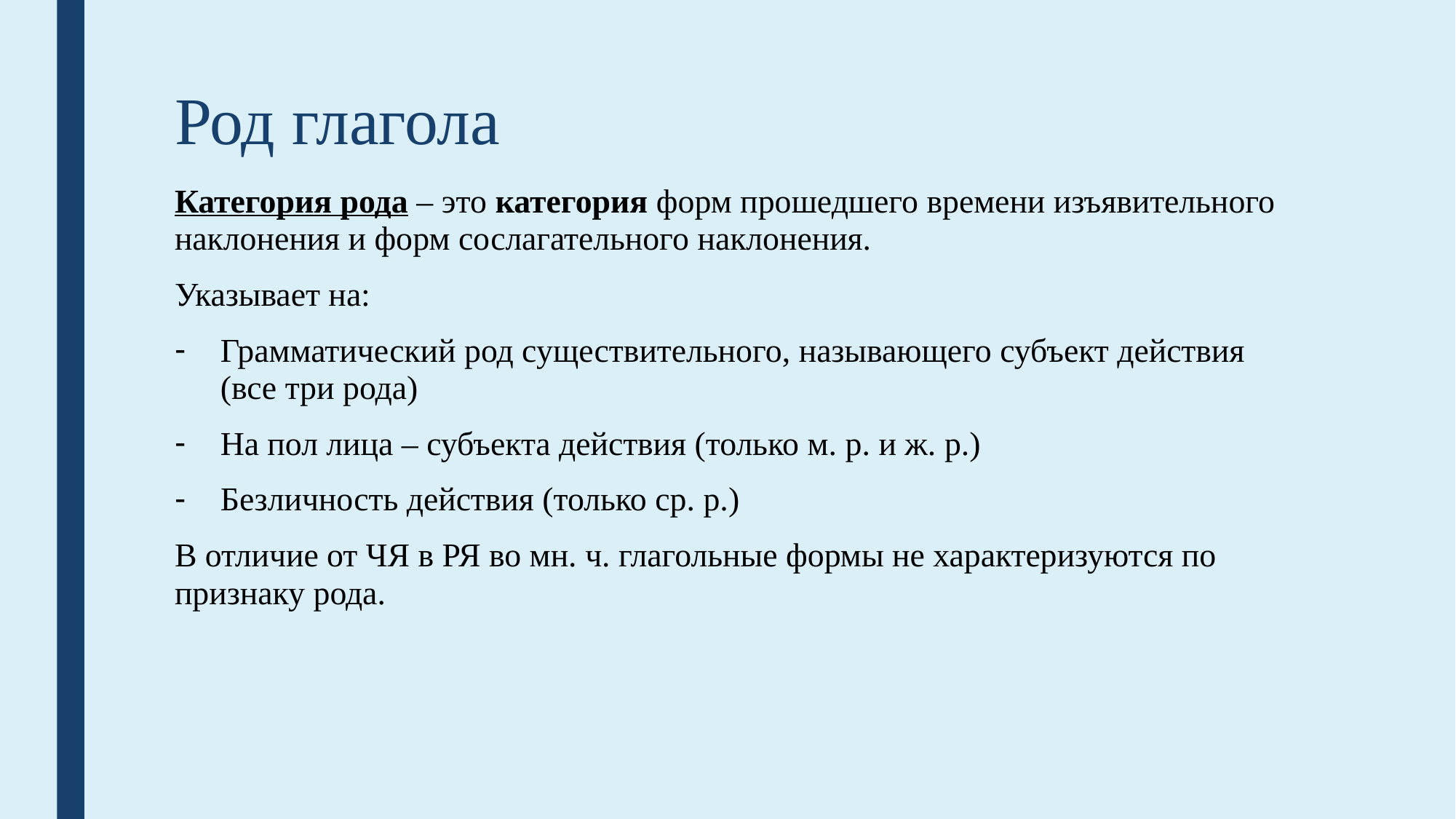

# Род глагола
Категория рода – это категория форм прошедшего времени изъявительного наклонения и форм сослагательного наклонения.
Указывает на:
Грамматический род существительного, называющего субъект действия (все три рода)
На пол лица – субъекта действия (только м. р. и ж. р.)
Безличность действия (только ср. р.)
В отличие от ЧЯ в РЯ во мн. ч. глагольные формы не характеризуются по признаку рода.